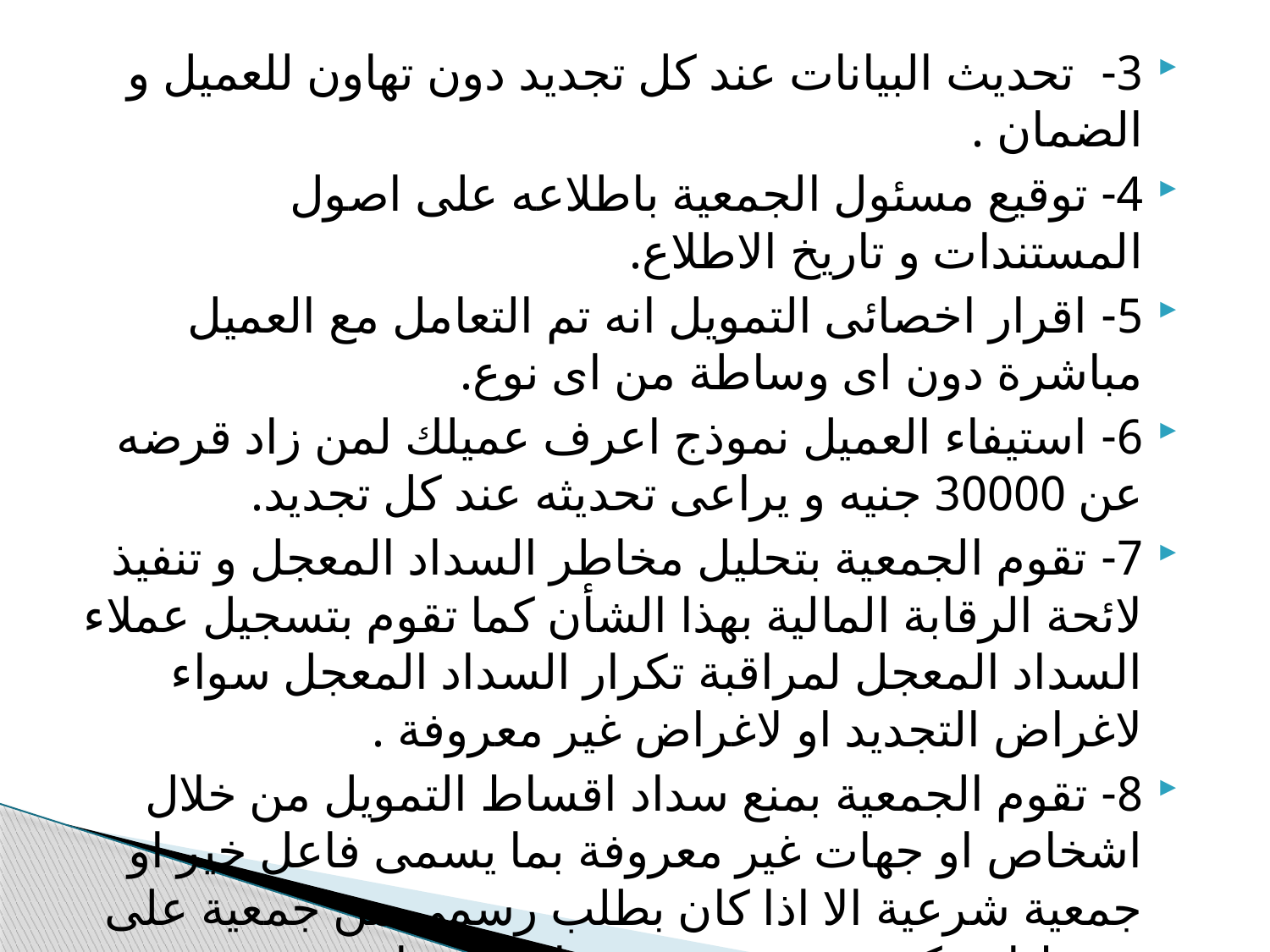

3-  تحديث البيانات عند كل تجديد دون تهاون للعميل و الضمان .
4- توقيع مسئول الجمعية باطلاعه على اصول المستندات و تاريخ الاطلاع.
5- اقرار اخصائى التمويل انه تم التعامل مع العميل مباشرة دون اى وساطة من اى نوع.
6- استيفاء العميل نموذج اعرف عميلك لمن زاد قرضه عن 30000 جنيه و يراعى تحديثه عند كل تجديد.
7- تقوم الجمعية بتحليل مخاطر السداد المعجل و تنفيذ لائحة الرقابة المالية بهذا الشأن كما تقوم بتسجيل عملاء السداد المعجل لمراقبة تكرار السداد المعجل سواء لاغراض التجديد او لاغراض غير معروفة .
8- تقوم الجمعية بمنع سداد اقساط التمويل من خلال اشخاص او جهات غير معروفة بما يسمى فاعل خير او جمعية شرعية الا اذا كان بطلب رسمى من جمعية على شرط ان تكون مرخصة من وزارة التضامن .